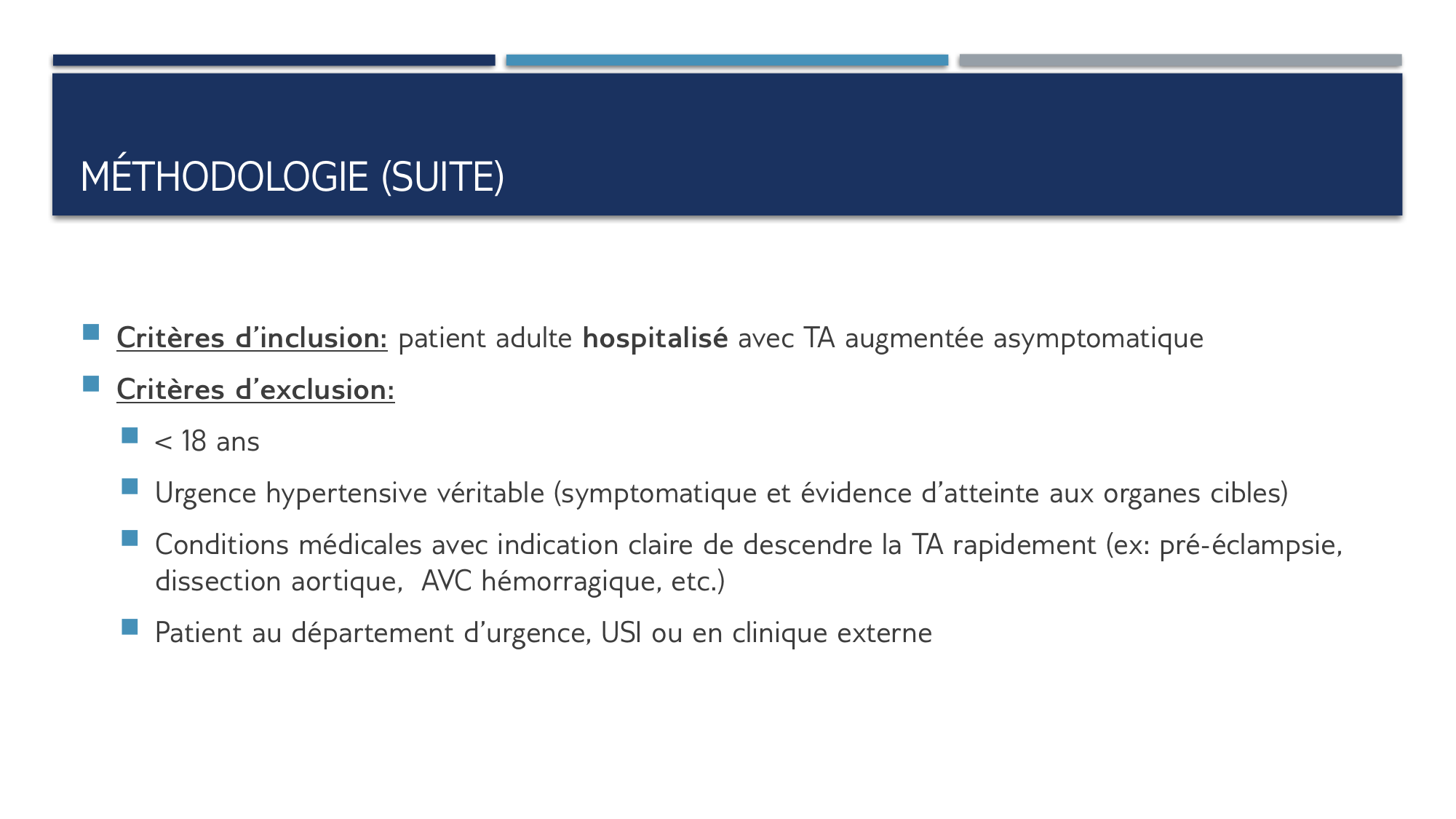

# Méthodologie (suite)

Critères d’inclusion: patient adulte hospitalisé avec TA augmentée asymptomatique
Critères d’exclusion:
< 18 ans
Urgence hypertensive véritable (symptomatique et évidence d’atteinte aux organes cibles)
Conditions médicales avec indication claire de descendre la TA rapidement (ex: pré-éclampsie, dissection aortique,  AVC hémorragique, etc.)
Patient au département d’urgence, USI ou en clinique externe